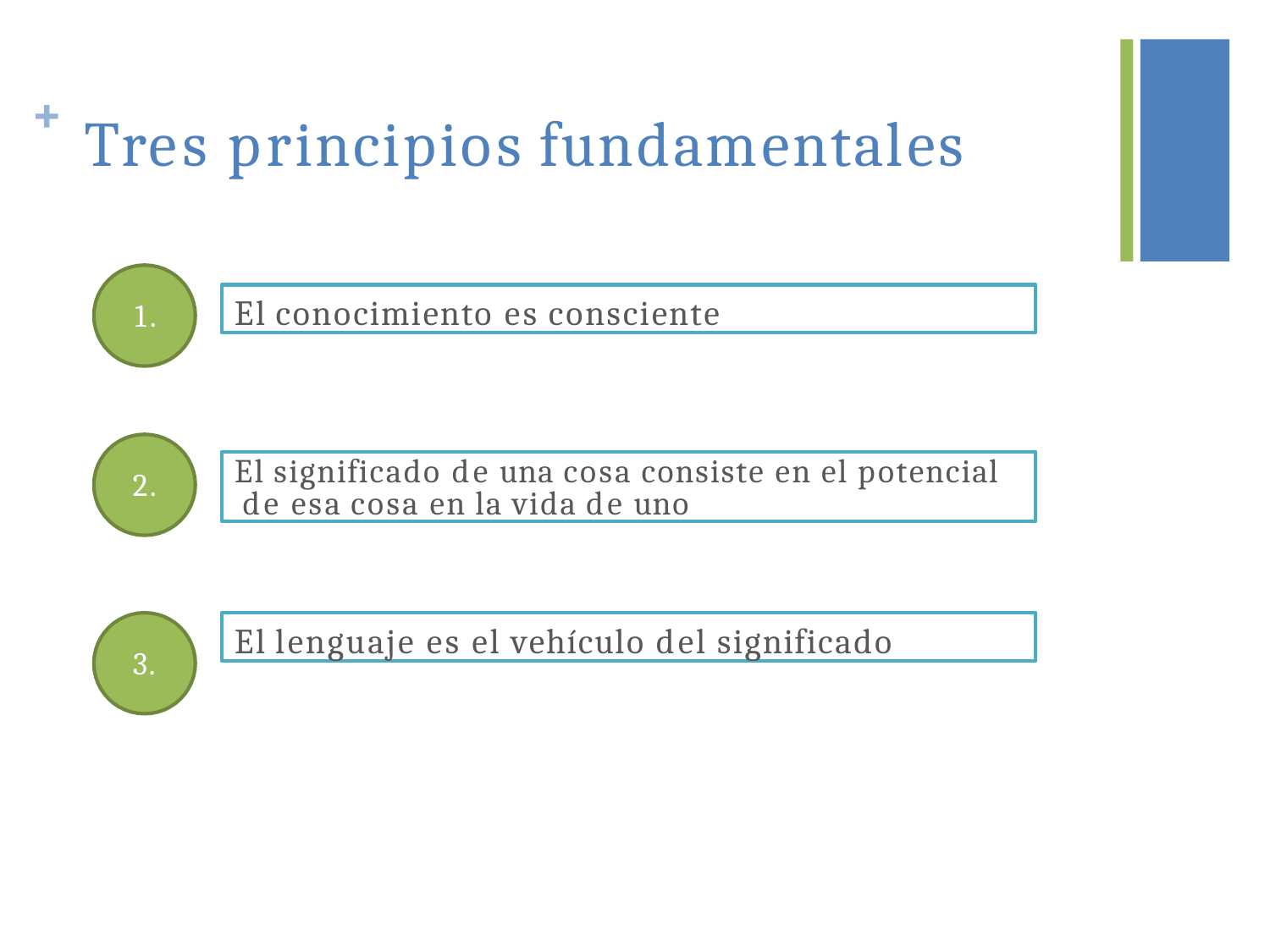

# + Tres principios fundamentales

El conocimiento es consciente
1.

El significado de una cosa consiste en el potencial  de esa cosa en la vida de uno
2.

El lenguaje es el vehículo del significado
3.